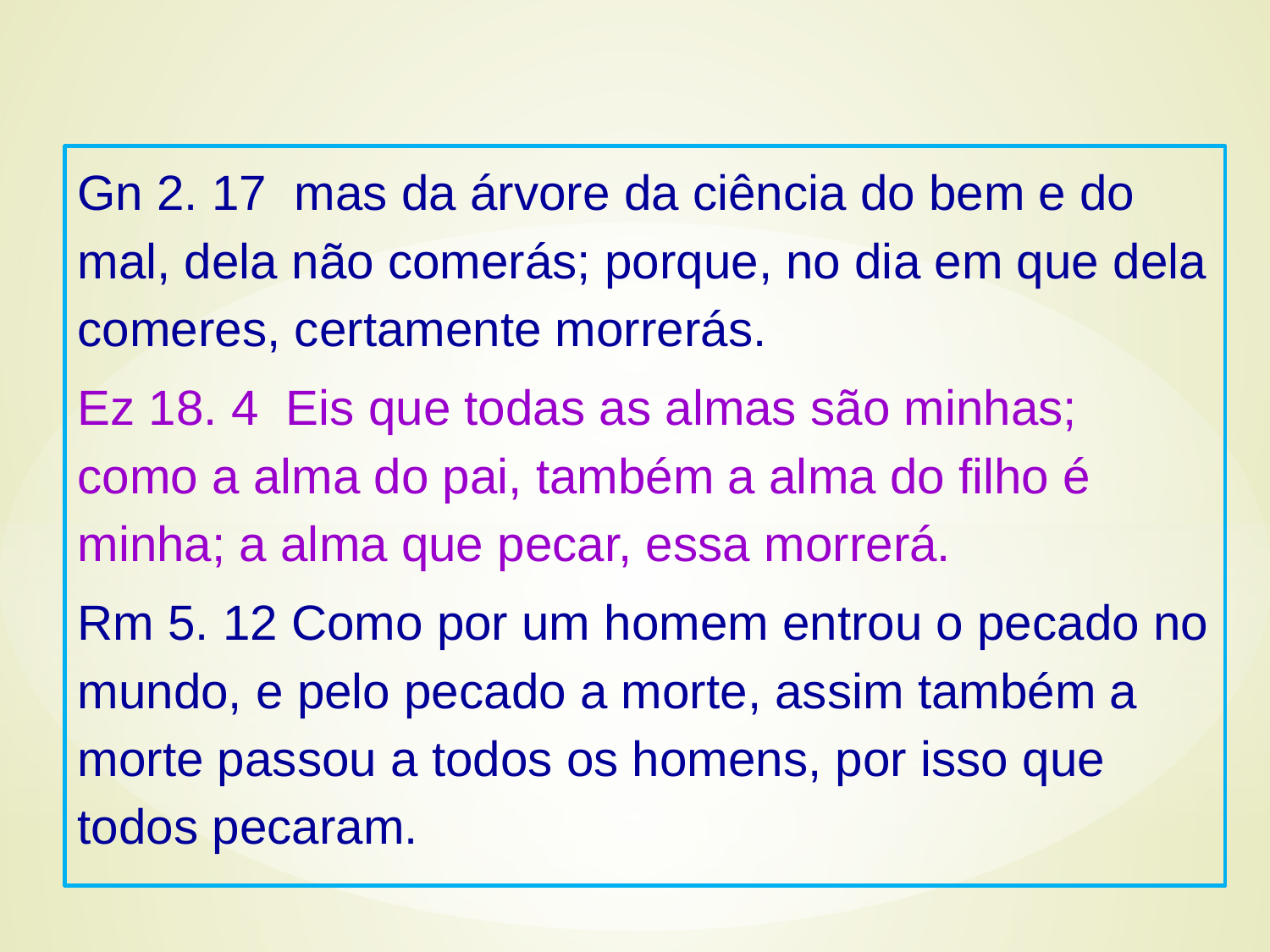

Gn 2. 17  mas da árvore da ciência do bem e do mal, dela não comerás; porque, no dia em que dela comeres, certamente morrerás.
Ez 18. 4  Eis que todas as almas são minhas; como a alma do pai, também a alma do filho é minha; a alma que pecar, essa morrerá.
Rm 5. 12 Como por um homem entrou o pecado no mundo, e pelo pecado a morte, assim também a morte passou a todos os homens, por isso que todos pecaram.